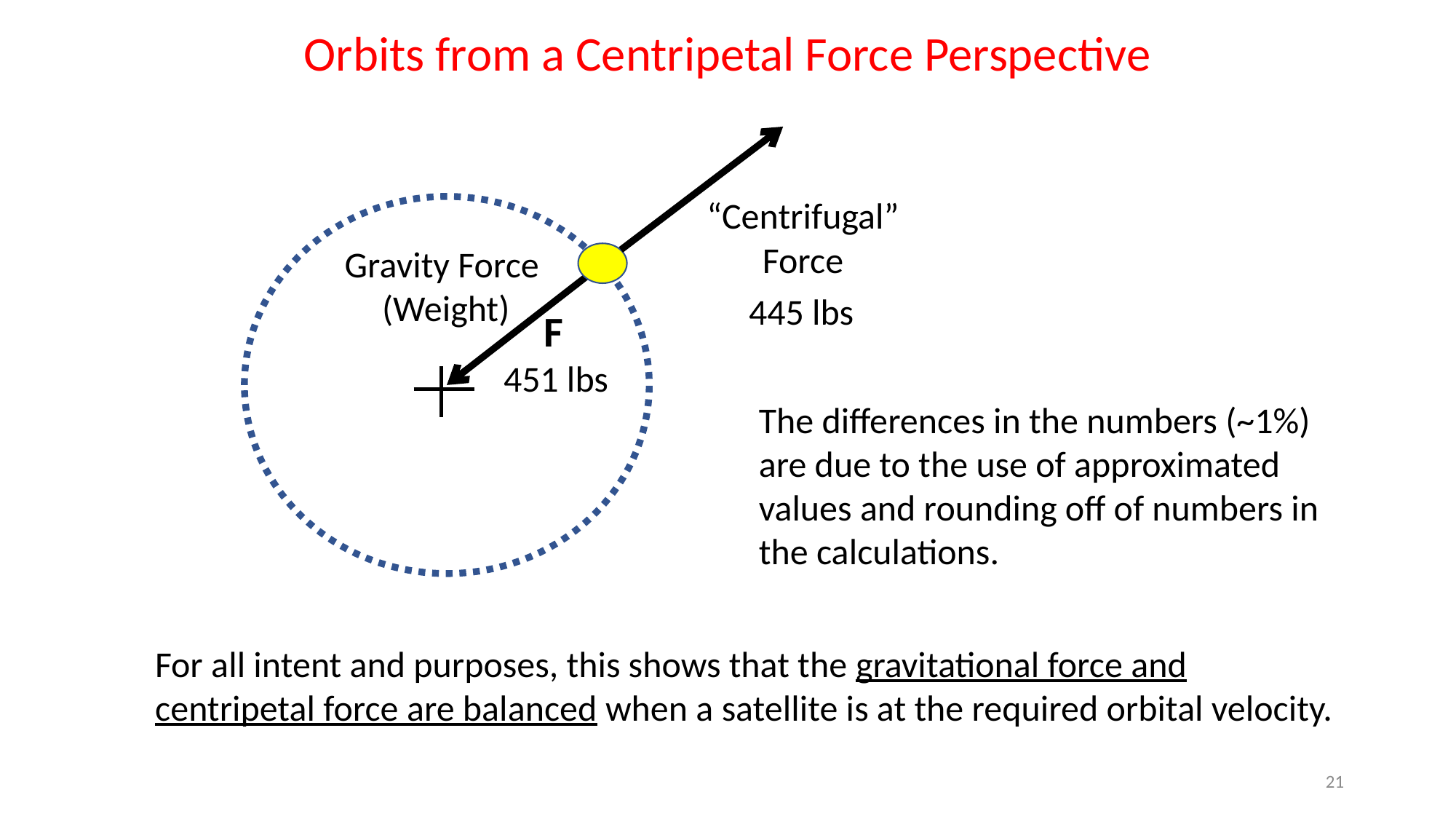

Orbits from a Centripetal Force Perspective

F
“Centrifugal” Force
Gravity Force
 (Weight)
445 lbs
451 lbs
The differences in the numbers (~1%) are due to the use of approximated values and rounding off of numbers in the calculations.
For all intent and purposes, this shows that the gravitational force and centripetal force are balanced when a satellite is at the required orbital velocity.
21